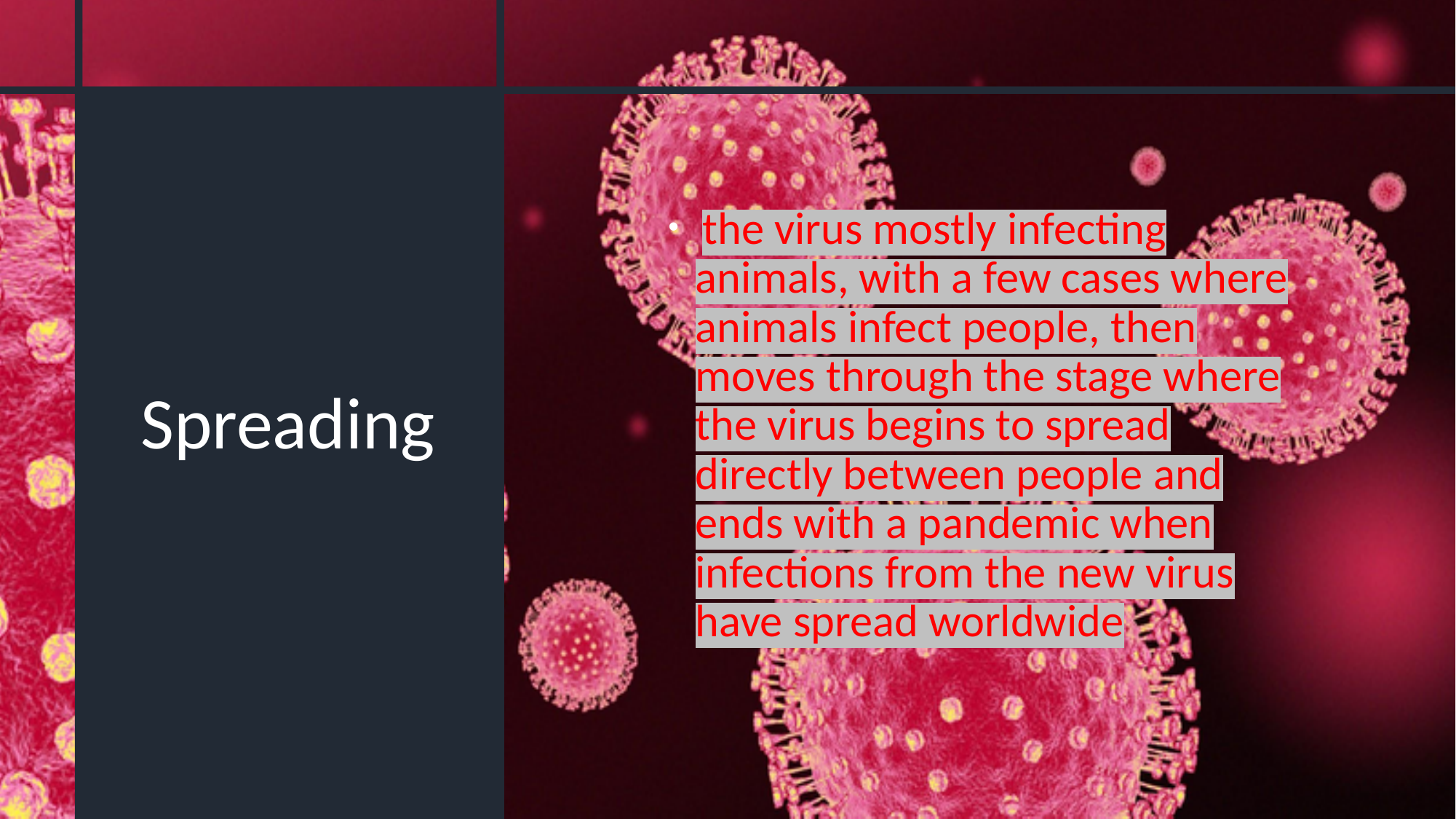

# Spreading
 the virus mostly infecting animals, with a few cases where animals infect people, then moves through the stage where the virus begins to spread directly between people and ends with a pandemic when infections from the new virus have spread worldwide